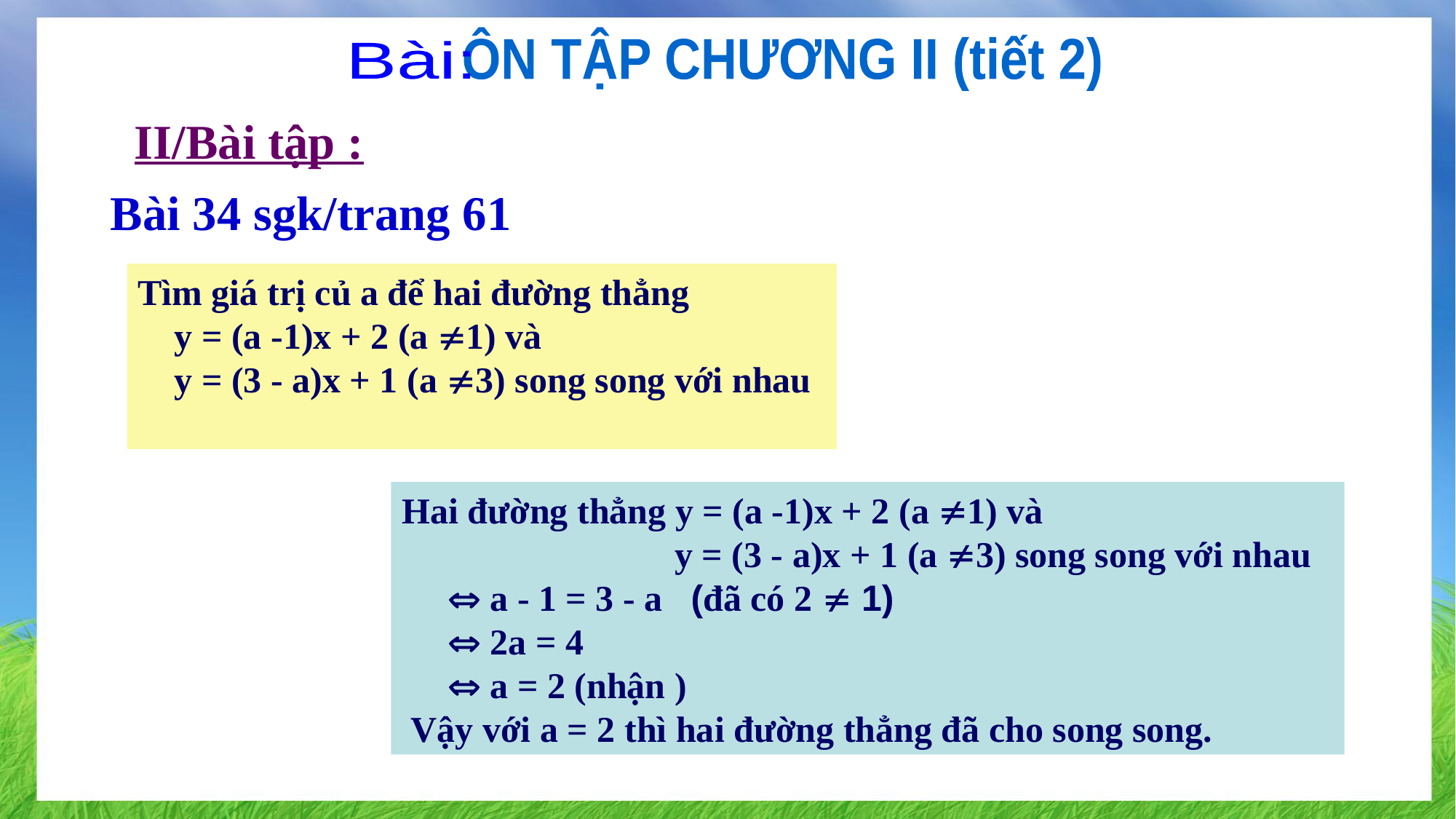

ÔN TẬP CHƯƠNG II (tiết 2)
Bài:
II/Bài tập :
Bài 34 sgk/trang 61
Tìm giá trị củ a để hai đường thẳng
    y = (a -1)x + 2 (a ≠1) và
    y = (3 - a)x + 1 (a ≠3) song song với nhau

Hai đường thẳng y = (a -1)x + 2 (a ≠1) và
                              y = (3 - a)x + 1 (a ≠3) song song với nhau
     ⇔ a - 1 = 3 - a   (đã có 2 ≠ 1)
     ⇔ 2a = 4
     ⇔ a = 2 (nhận )
 Vậy với a = 2 thì hai đường thẳng đã cho song song.